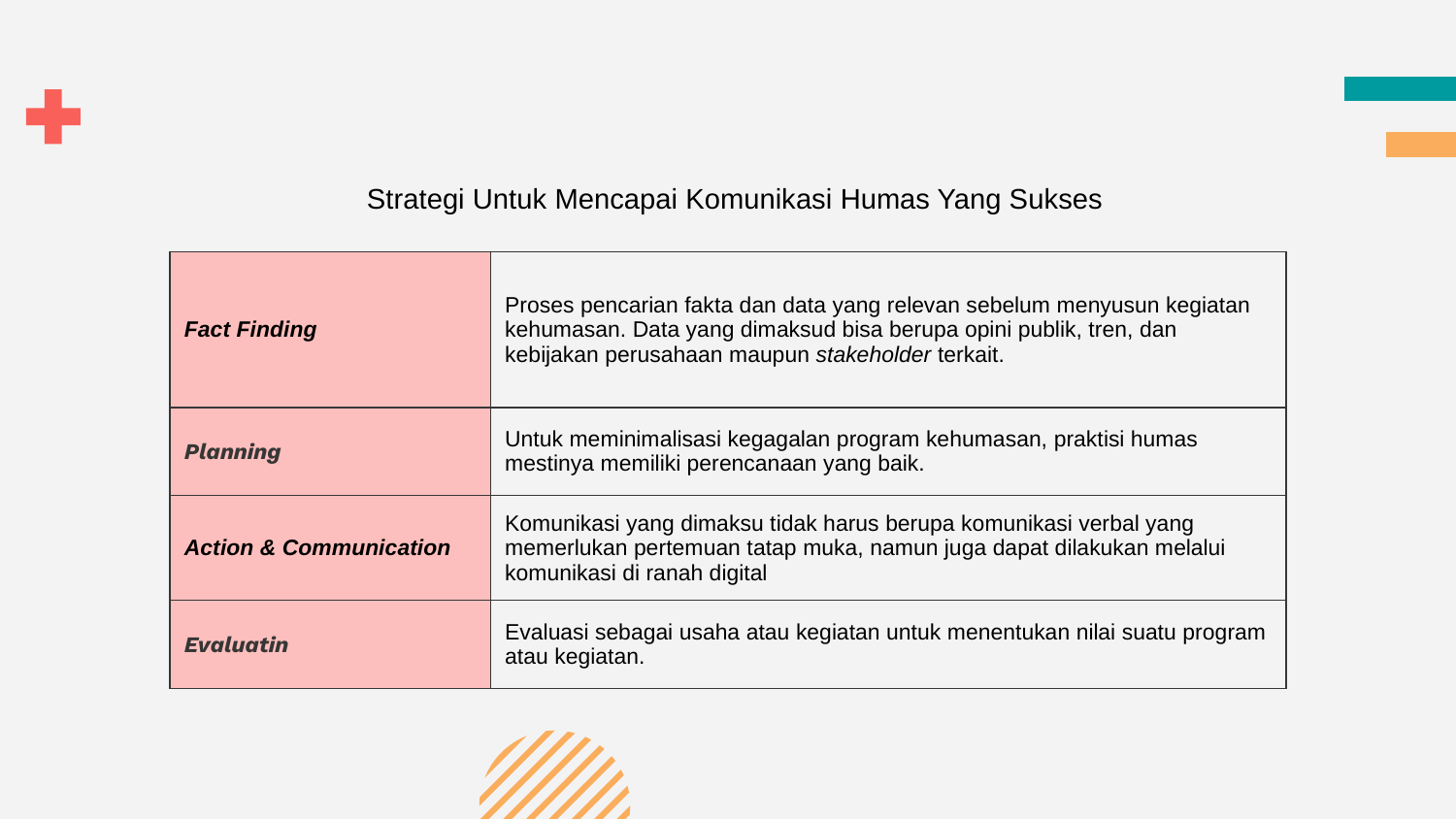

Strategi Untuk Mencapai Komunikasi Humas Yang Sukses
| Fact Finding | Proses pencarian fakta dan data yang relevan sebelum menyusun kegiatan kehumasan. Data yang dimaksud bisa berupa opini publik, tren, dan kebijakan perusahaan maupun stakeholder terkait. |
| --- | --- |
| Planning | Untuk meminimalisasi kegagalan program kehumasan, praktisi humas mestinya memiliki perencanaan yang baik. |
| Action & Communication | Komunikasi yang dimaksu tidak harus berupa komunikasi verbal yang memerlukan pertemuan tatap muka, namun juga dapat dilakukan melalui komunikasi di ranah digital |
| Evaluatin | Evaluasi sebagai usaha atau kegiatan untuk menentukan nilai suatu program atau kegiatan. |